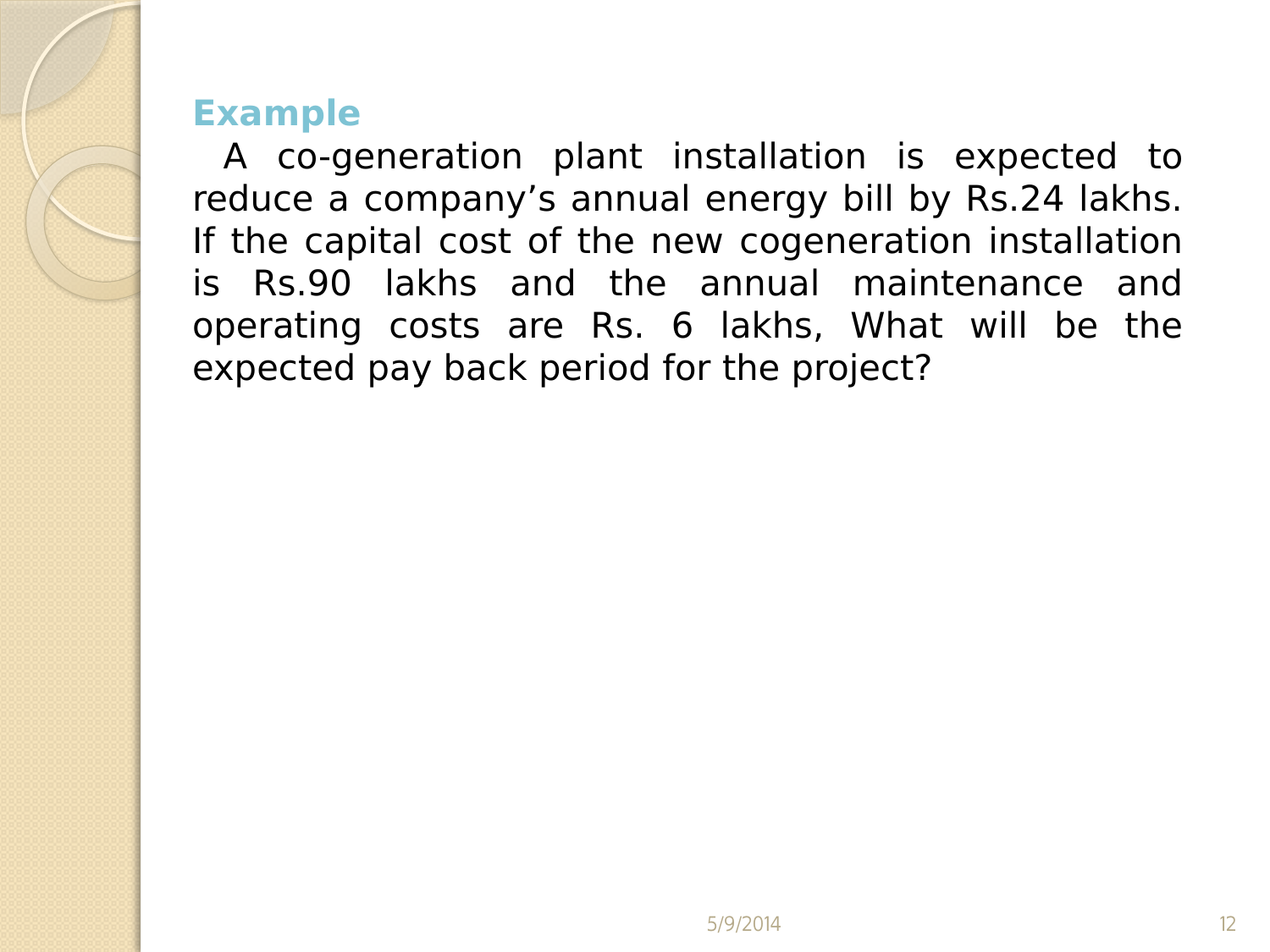

Example
 A co-generation plant installation is expected to reduce a company’s annual energy bill by Rs.24 lakhs. If the capital cost of the new cogeneration installation is Rs.90 lakhs and the annual maintenance and operating costs are Rs. 6 lakhs, What will be the expected pay back period for the project?
5/9/2014
12